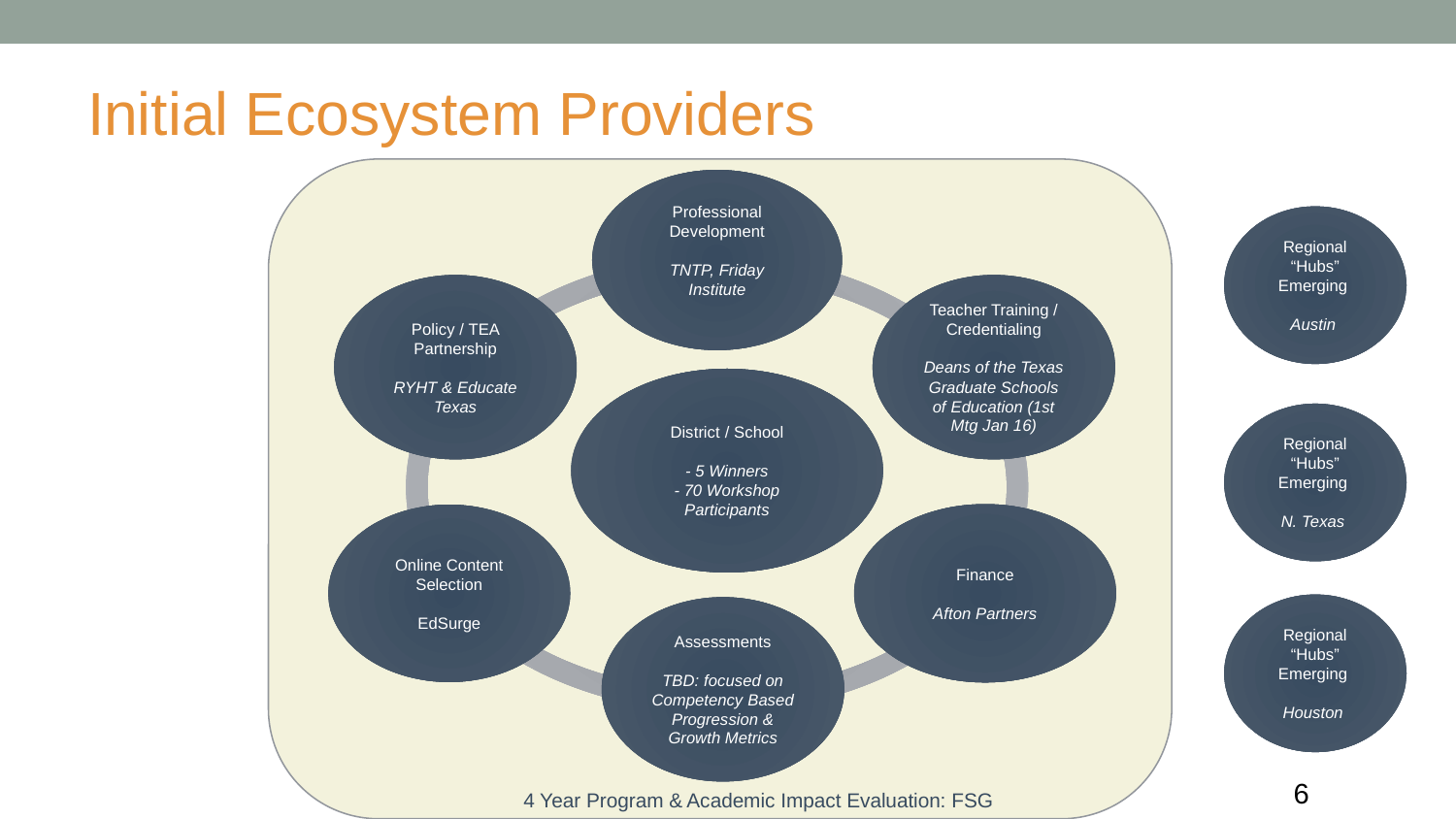

# Initial Ecosystem Providers

Professional Development
TNTP, Friday Institute

District / School
- 5 Winners
- 70 Workshop Participants
Finance
Afton Partners
Online Content Selection

EdSurge
Regional “Hubs” Emerging

Austin
Policy / TEA Partnership
RYHT & Educate Texas
Teacher Training / Credentialing
Deans of the Texas Graduate Schools of Education (1st Mtg Jan 16)
Regional “Hubs” Emerging

N. Texas
Regional “Hubs” Emerging

Houston
Assessments

TBD: focused on Competency Based Progression & Growth Metrics
6
4 Year Program & Academic Impact Evaluation: FSG